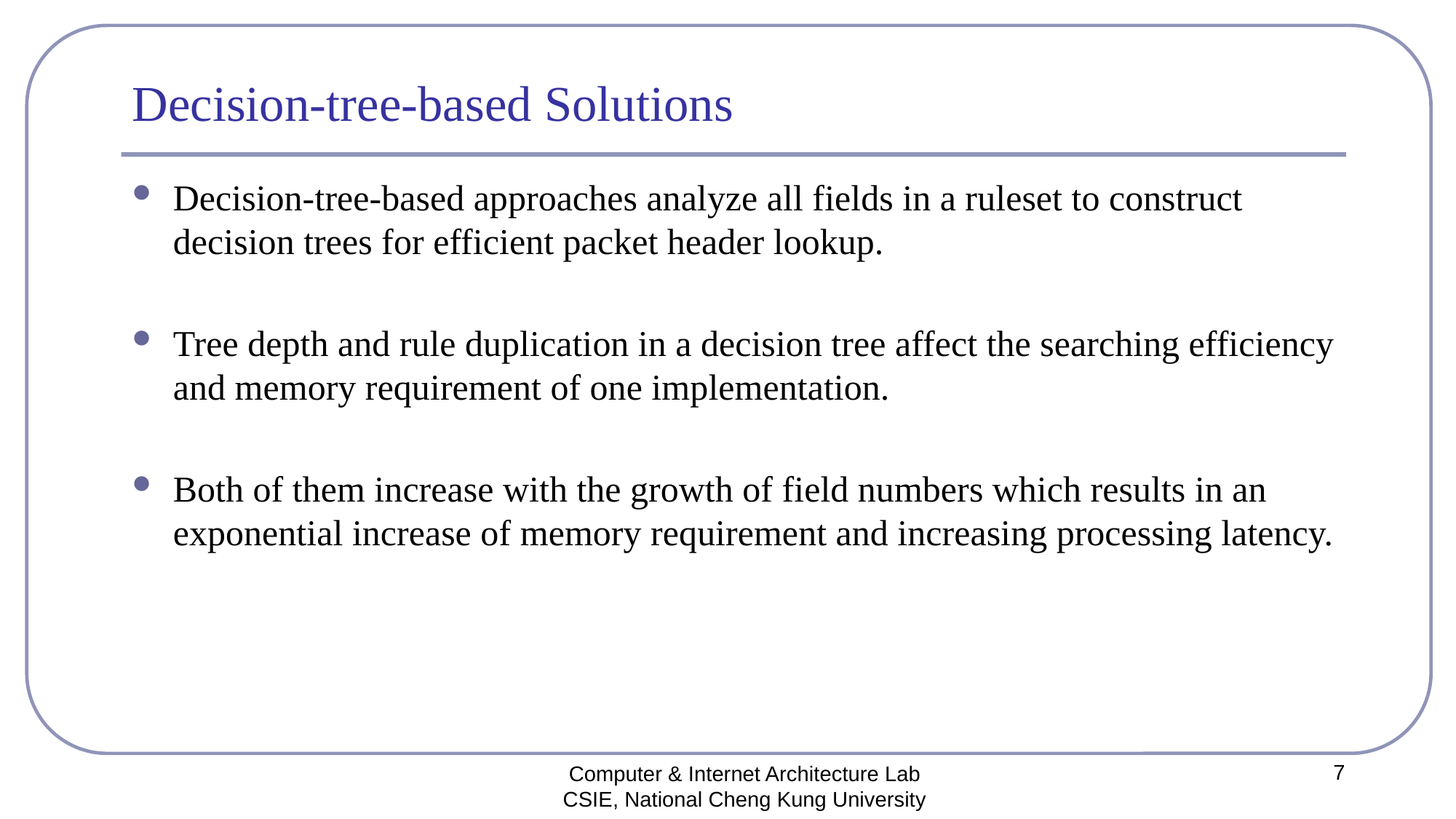

# Decision-tree-based Solutions
Decision-tree-based approaches analyze all fields in a ruleset to construct decision trees for efficient packet header lookup.

Tree depth and rule duplication in a decision tree affect the searching efficiency and memory requirement of one implementation.

Both of them increase with the growth of field numbers which results in an exponential increase of memory requirement and increasing processing latency.
7
Computer & Internet Architecture Lab
CSIE, National Cheng Kung University